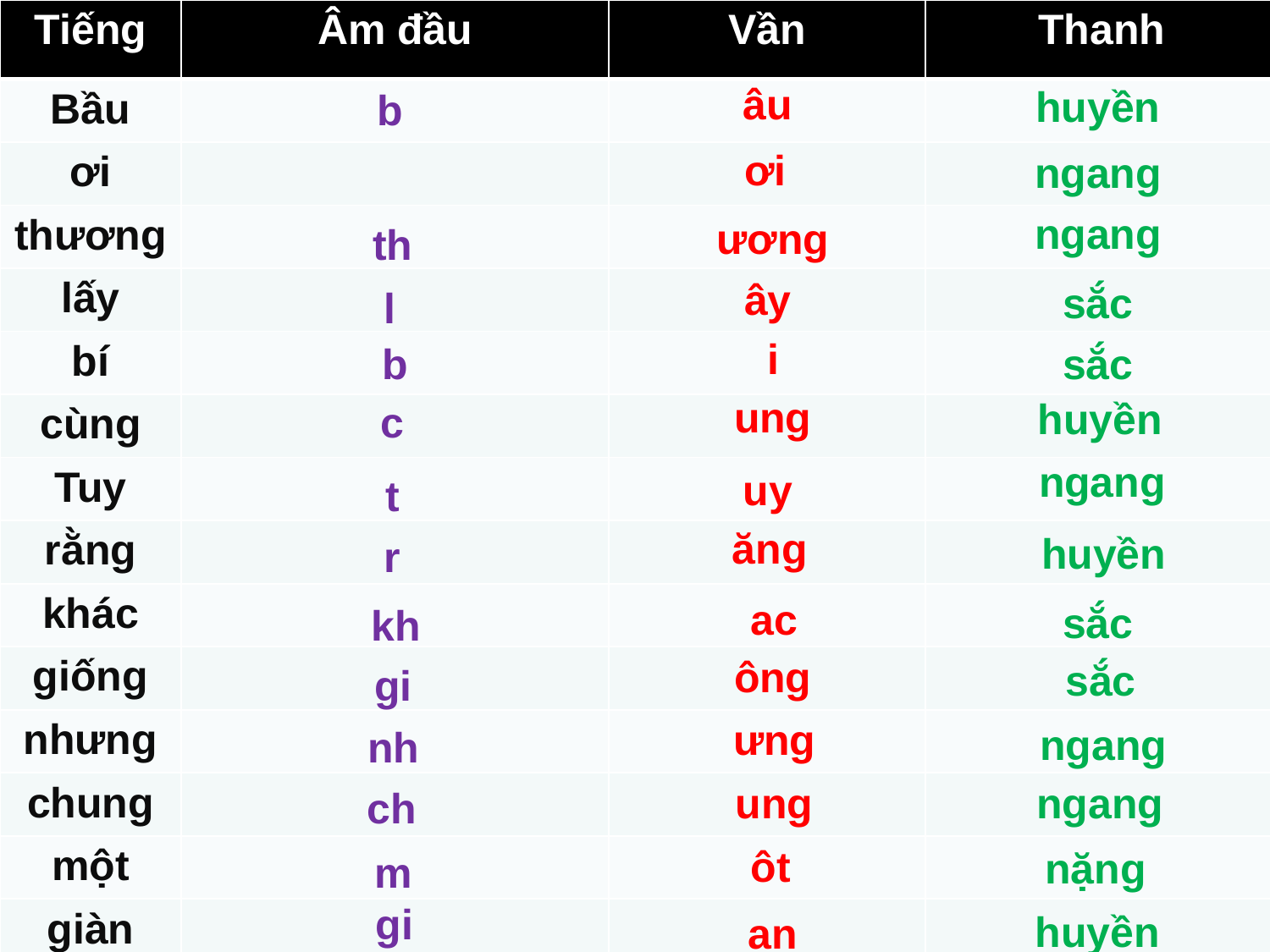

| Tiếng | Âm đầu | Vần | Thanh |
| --- | --- | --- | --- |
| Bầu |  |  |  |
| ơi |  |  |  |
| thương |  |  |  |
| lấy |  |  |  |
| bí |  |  |  |
| cùng |  |  |  |
| Tuy |  |  |  |
| rằng |  |  |  |
| khác |  |  |  |
| giống |  |  |  |
| nhưng |  |  |  |
| chung |  |  |  |
| một |  |  |  |
| giàn |  |  |  |
âu
huyền
b
ơi
ngang
ngang
ương
th
ây
sắc
l
i
sắc
b
ung
huyền
c
ngang
uy
t
ăng
huyền
r
ac
sắc
kh
ông
sắc
gi
ưng
ngang
nh
ngang
ung
ch
ôt
nặng
m
gi
huyền
an